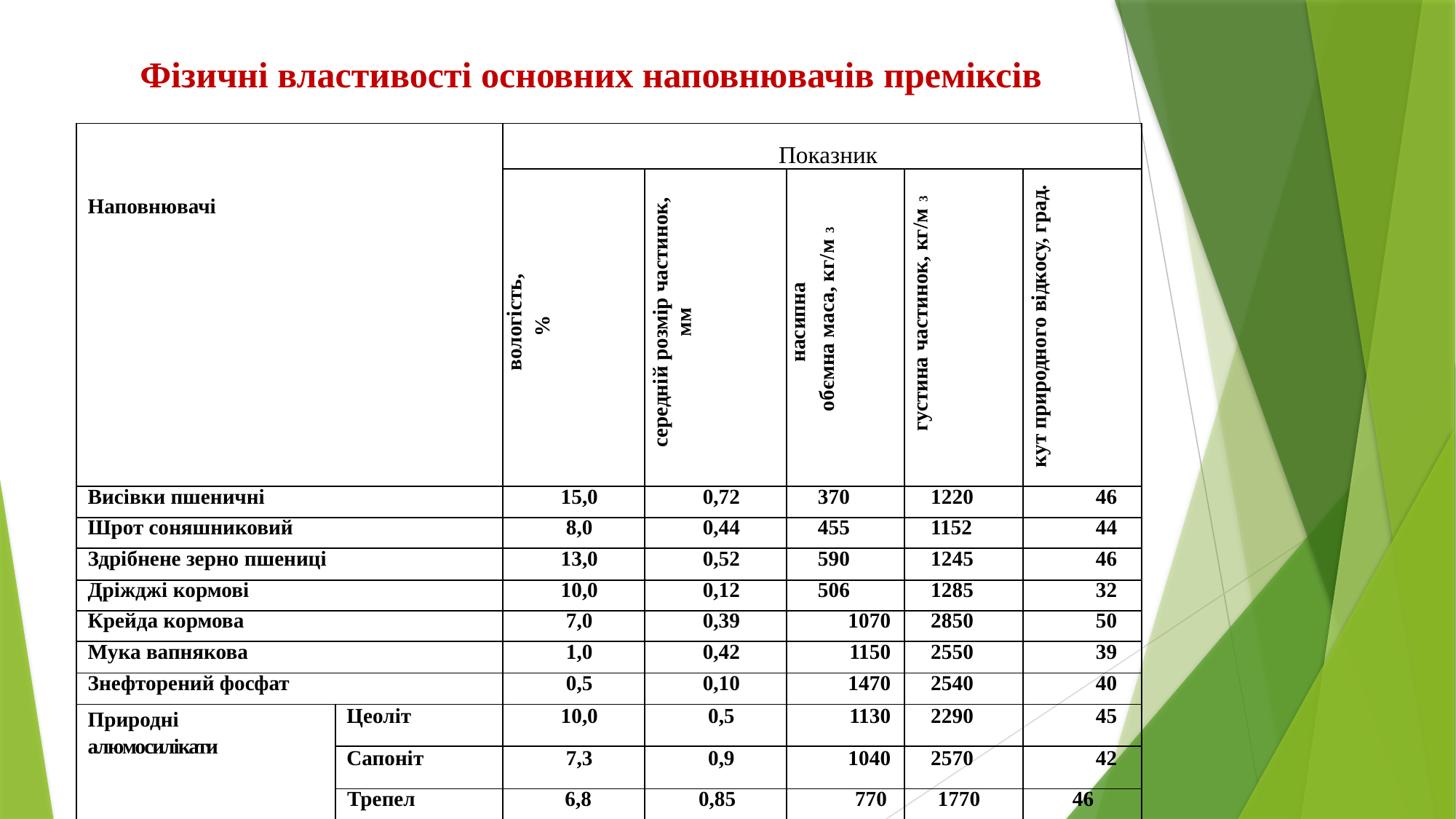

Фізичні властивості основних наповнювачів преміксів
| Наповнювачі |  | Показник |  |  |  |  |
| --- | --- | --- | --- | --- | --- | --- |
|  |  | вологість, % | середній розмір частинок, мм | насипна обємна маса, кг/м3 | густина частинок, кг/м3 | кут природного відкосу, град. |
| Висівки пшеничні |  | 15,0 | 0,72 | 370 | 1220 | 46 |
| Шрот соняшниковий |  | 8,0 | 0,44 | 455 | 1152 | 44 |
| Здрібнене зерно пшениці |  | 13,0 | 0,52 | 590 | 1245 | 46 |
| Дріжджі кормові |  | 10,0 | 0,12 | 506 | 1285 | 32 |
| Крейда кормова |  | 7,0 | 0,39 | 1070 | 2850 | 50 |
| Мука вапнякова |  | 1,0 | 0,42 | 1150 | 2550 | 39 |
| Знефторений фосфат |  | 0,5 | 0,10 | 1470 | 2540 | 40 |
| Природні алюмосилікати | Цеоліт | 10,0 | 0,5 | 1130 | 2290 | 45 |
|  | Сапоніт | 7,3 | 0,9 | 1040 | 2570 | 42 |
|  | Трепел | 6,8 | 0,85 | 770 | 1770 | 46 |